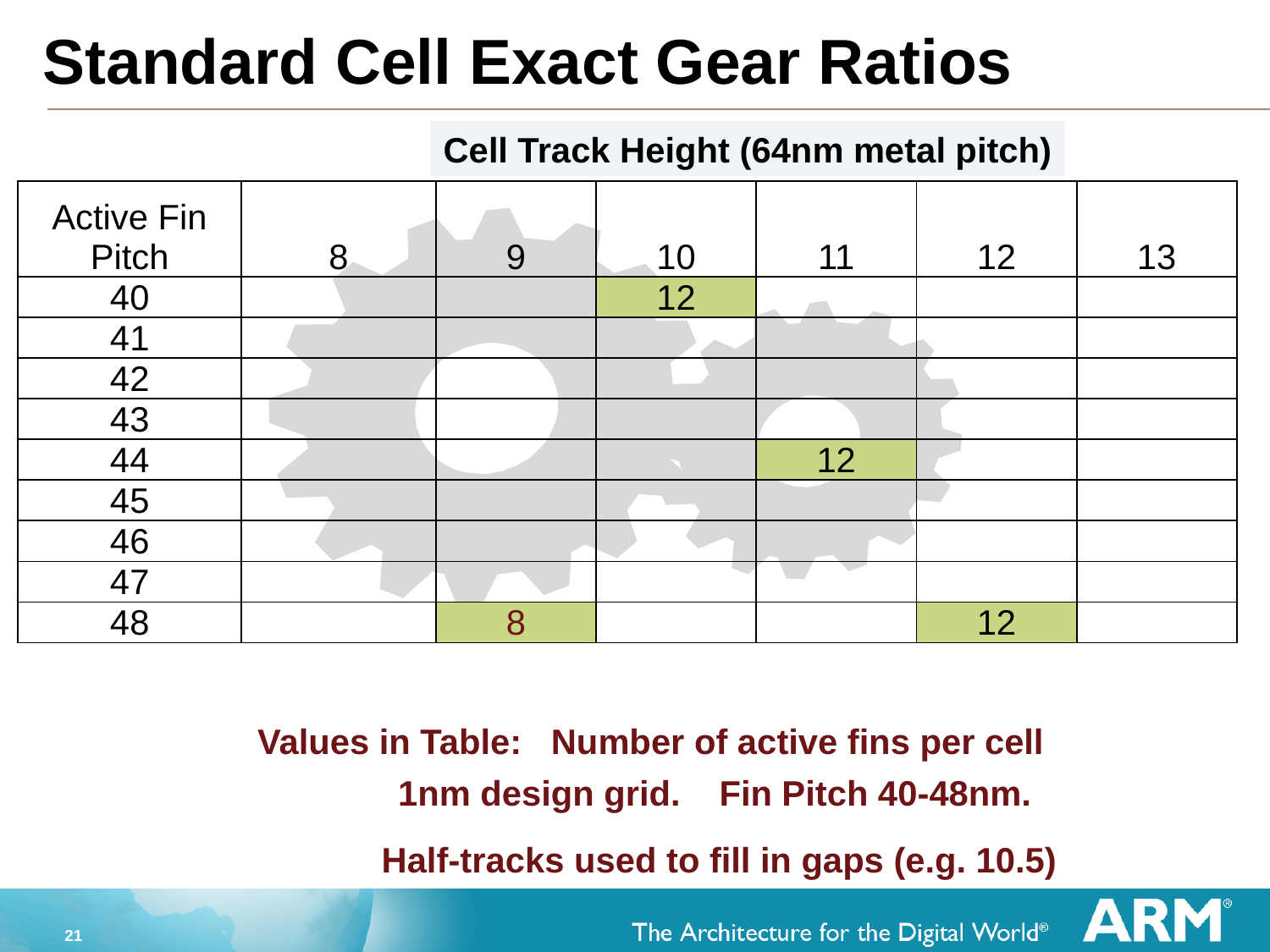

# Standard Cell Exact Gear Ratios
Cell Track Height (64nm metal pitch)
| Active Fin Pitch | 8 | 9 | 10 | 11 | 12 | 13 |
| --- | --- | --- | --- | --- | --- | --- |
| 40 |  |  | 12 |  |  |  |
| 41 |  |  |  |  |  |  |
| 42 |  |  |  |  |  |  |
| 43 |  |  |  |  |  |  |
| 44 |  |  |  | 12 |  |  |
| 45 |  |  |  |  |  |  |
| 46 |  |  |  |  |  |  |
| 47 |  |  |  |  |  |  |
| 48 |  | 8 |  |  | 12 |  |

Values in Table:   Number of active fins per cell
1nm design grid.    Fin Pitch 40-48nm.
Half-tracks used to fill in gaps (e.g. 10.5)